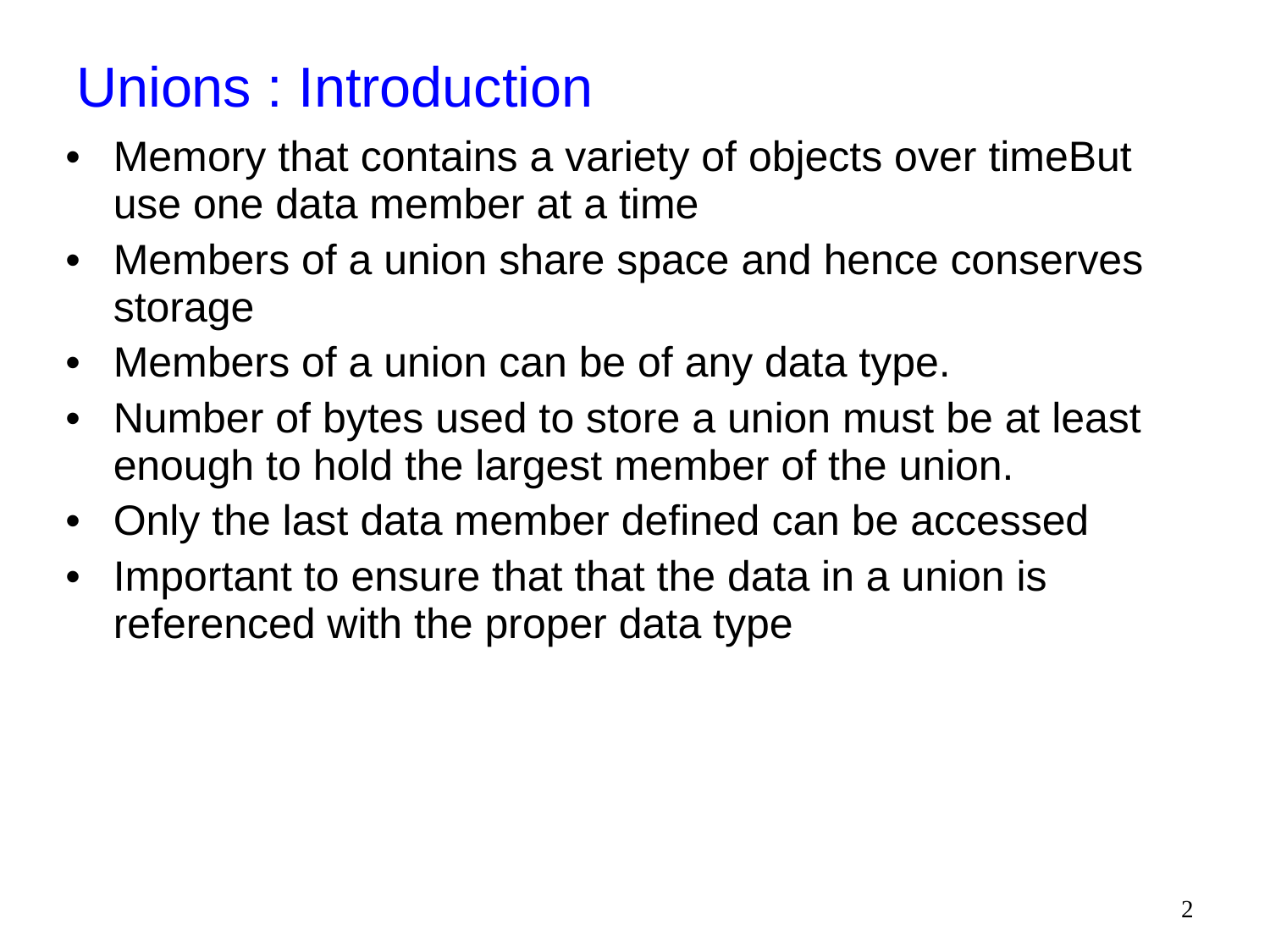

# Unions : Introduction
Memory that contains a variety of objects over timeBut use one data member at a time
Members of a union share space and hence conserves storage
Members of a union can be of any data type.
Number of bytes used to store a union must be at least enough to hold the largest member of the union.
Only the last data member defined can be accessed
Important to ensure that that the data in a union is referenced with the proper data type
2